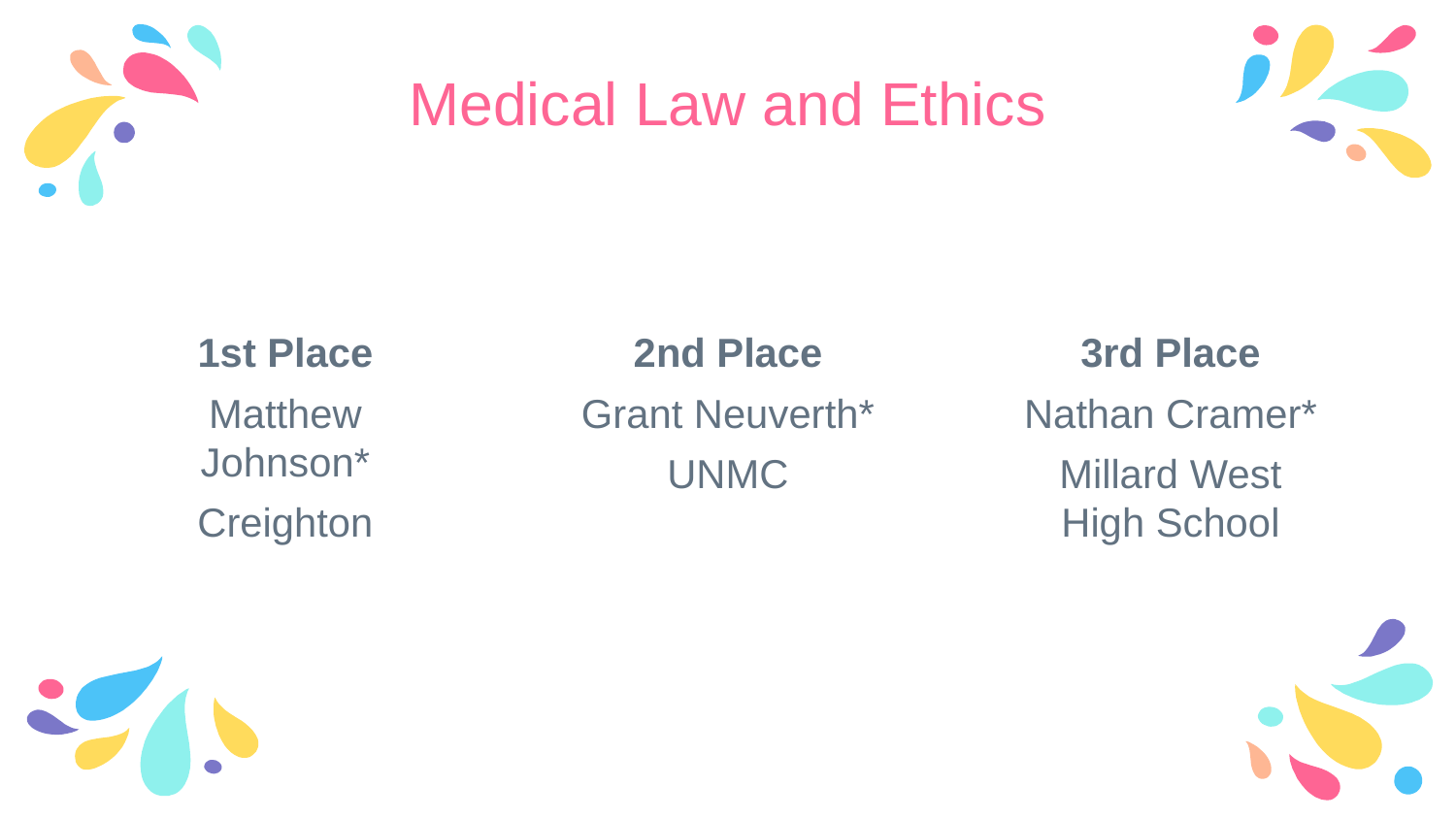

# Medical Law and Ethics
1st Place
Matthew Johnson*
Creighton
2nd Place
Grant Neuverth*
UNMC
3rd Place
Nathan Cramer*
Millard West High School